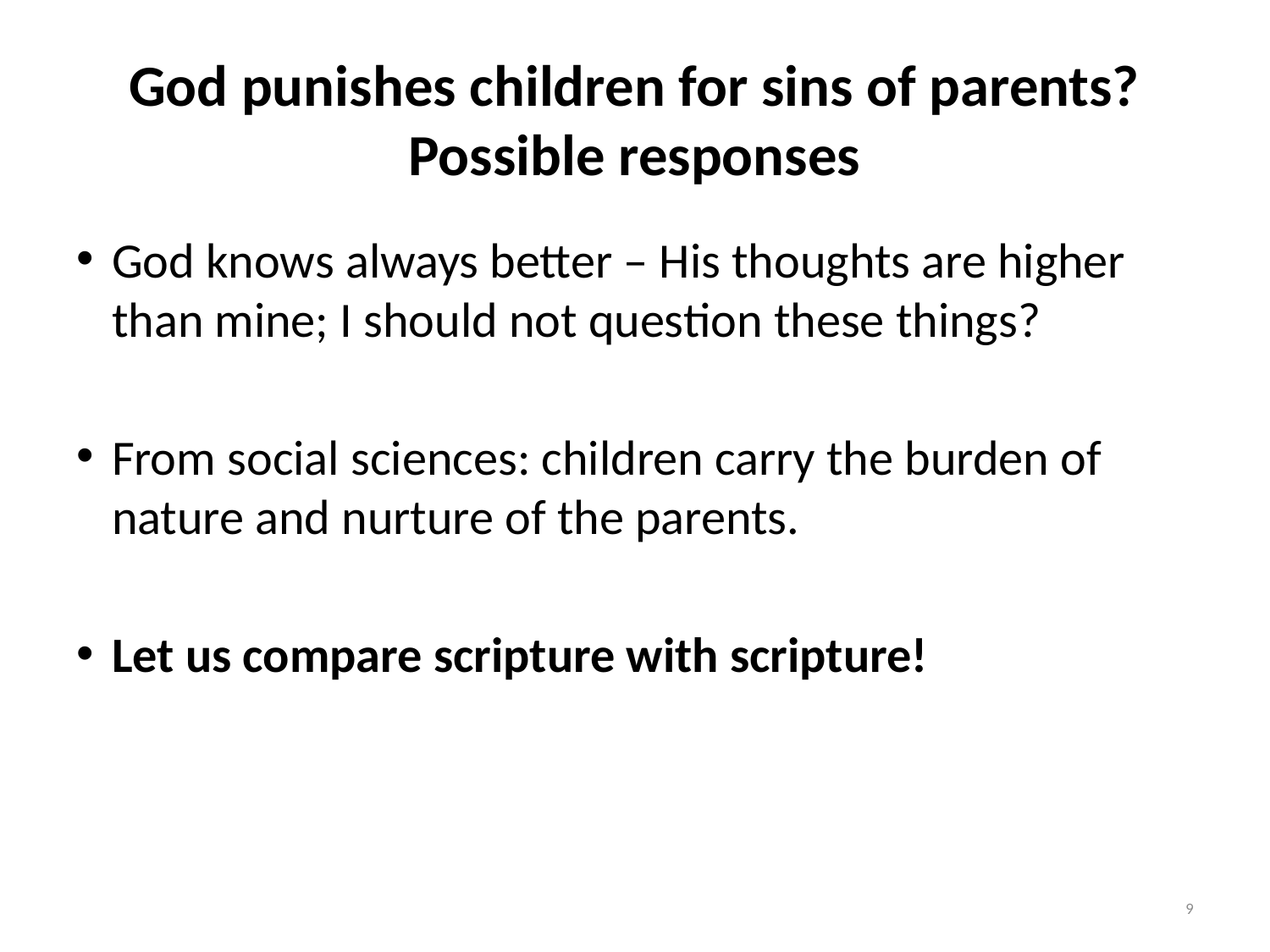

# God punishes children for sins of parents? Possible responses
God knows always better – His thoughts are higher than mine; I should not question these things?

From social sciences: children carry the burden of nature and nurture of the parents.

Let us compare scripture with scripture!
9